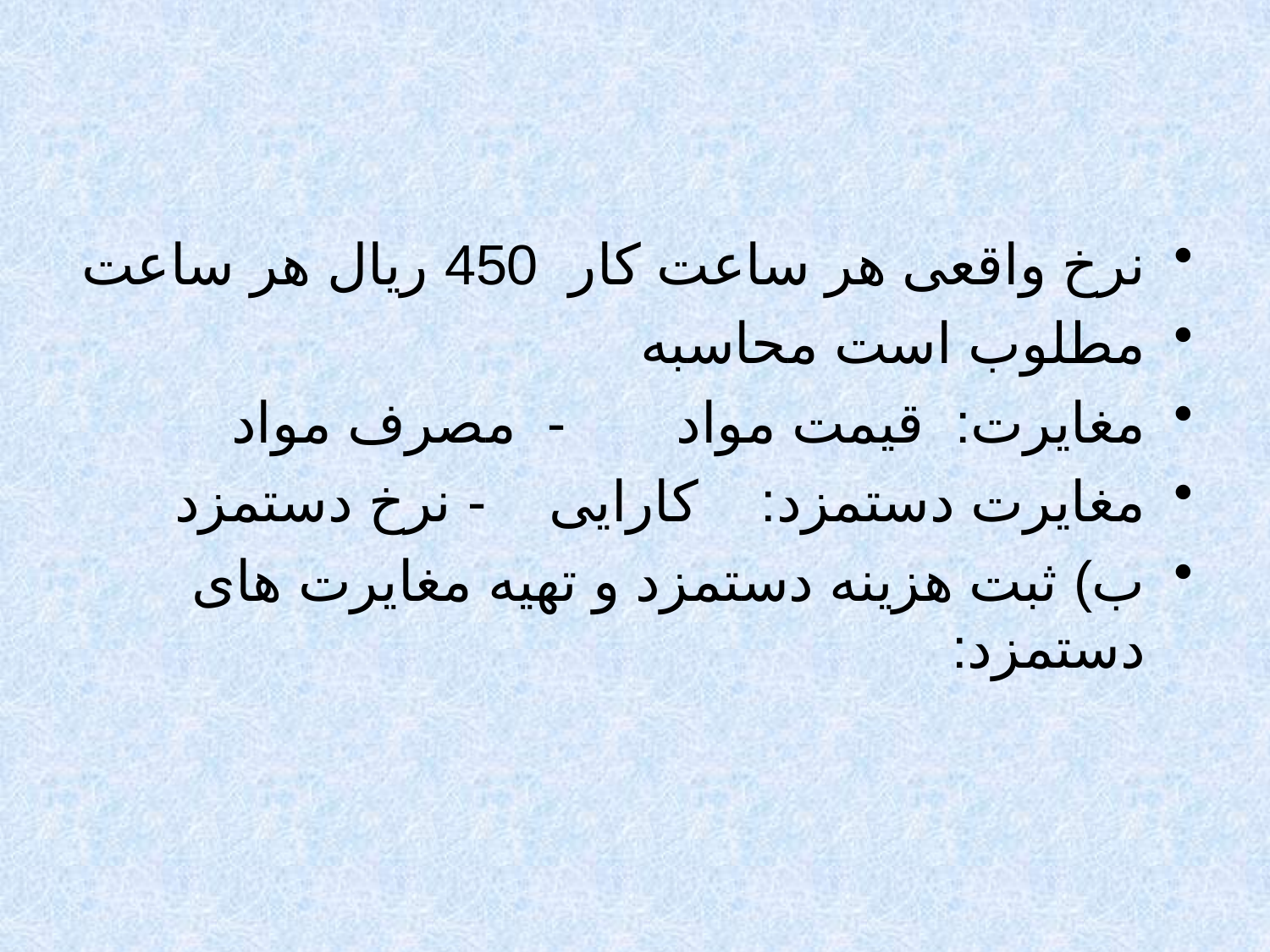

نرخ واقعی هر ساعت کار  450 ریال هر ساعت
مطلوب است محاسبه
مغایرت:  قیمت مواد       -  مصرف مواد
مغایرت دستمزد:    کارایی    - نرخ دستمزد
ب) ثبت هزینه دستمزد و تهیه مغایرت های دستمزد: